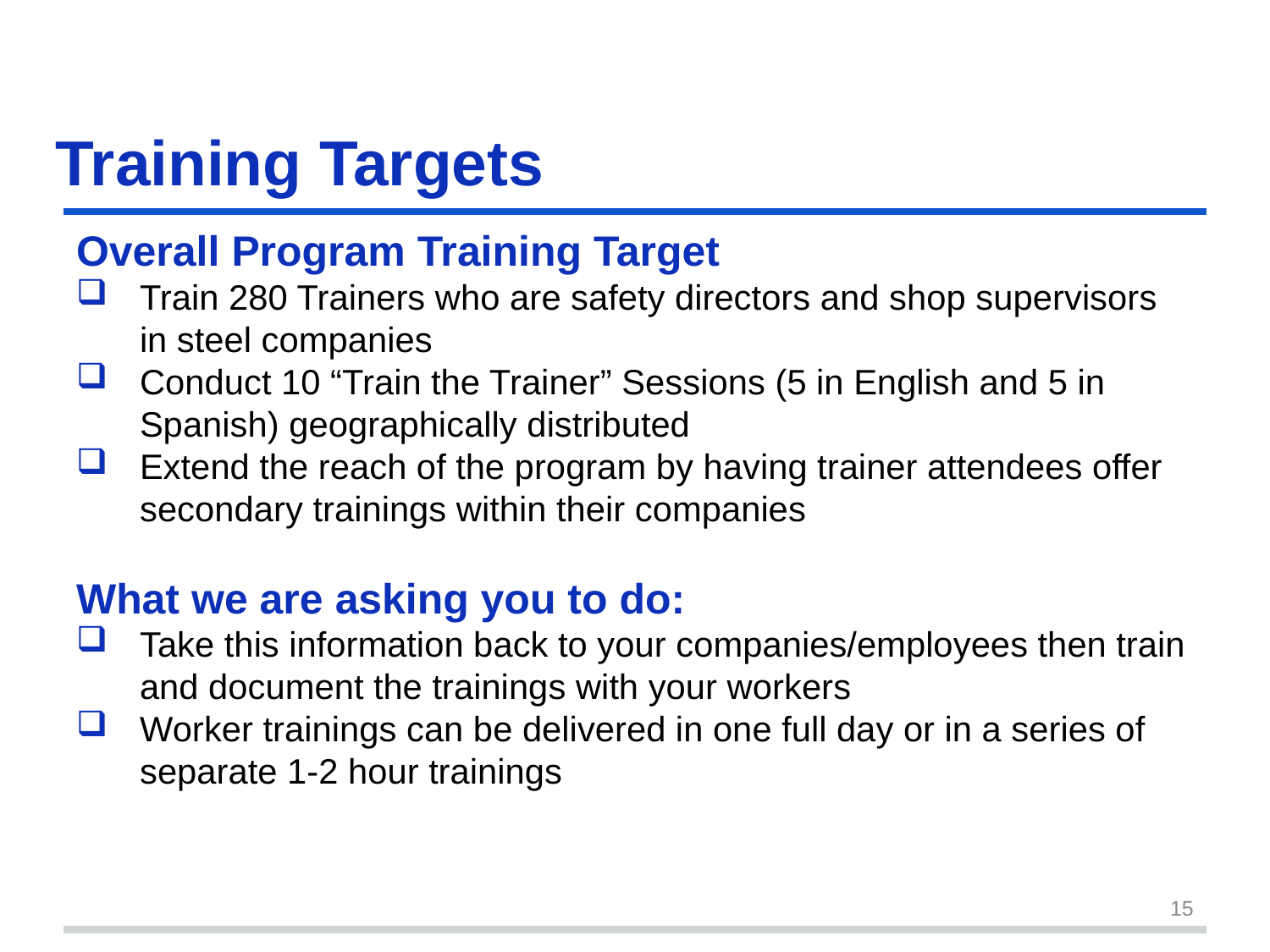

# Training Targets
Overall Program Training Target
Train 280 Trainers who are safety directors and shop supervisors in steel companies
Conduct 10 “Train the Trainer” Sessions (5 in English and 5 in Spanish) geographically distributed
Extend the reach of the program by having trainer attendees offer secondary trainings within their companies

What we are asking you to do:
Take this information back to your companies/employees then train and document the trainings with your workers
Worker trainings can be delivered in one full day or in a series of separate 1-2 hour trainings

15